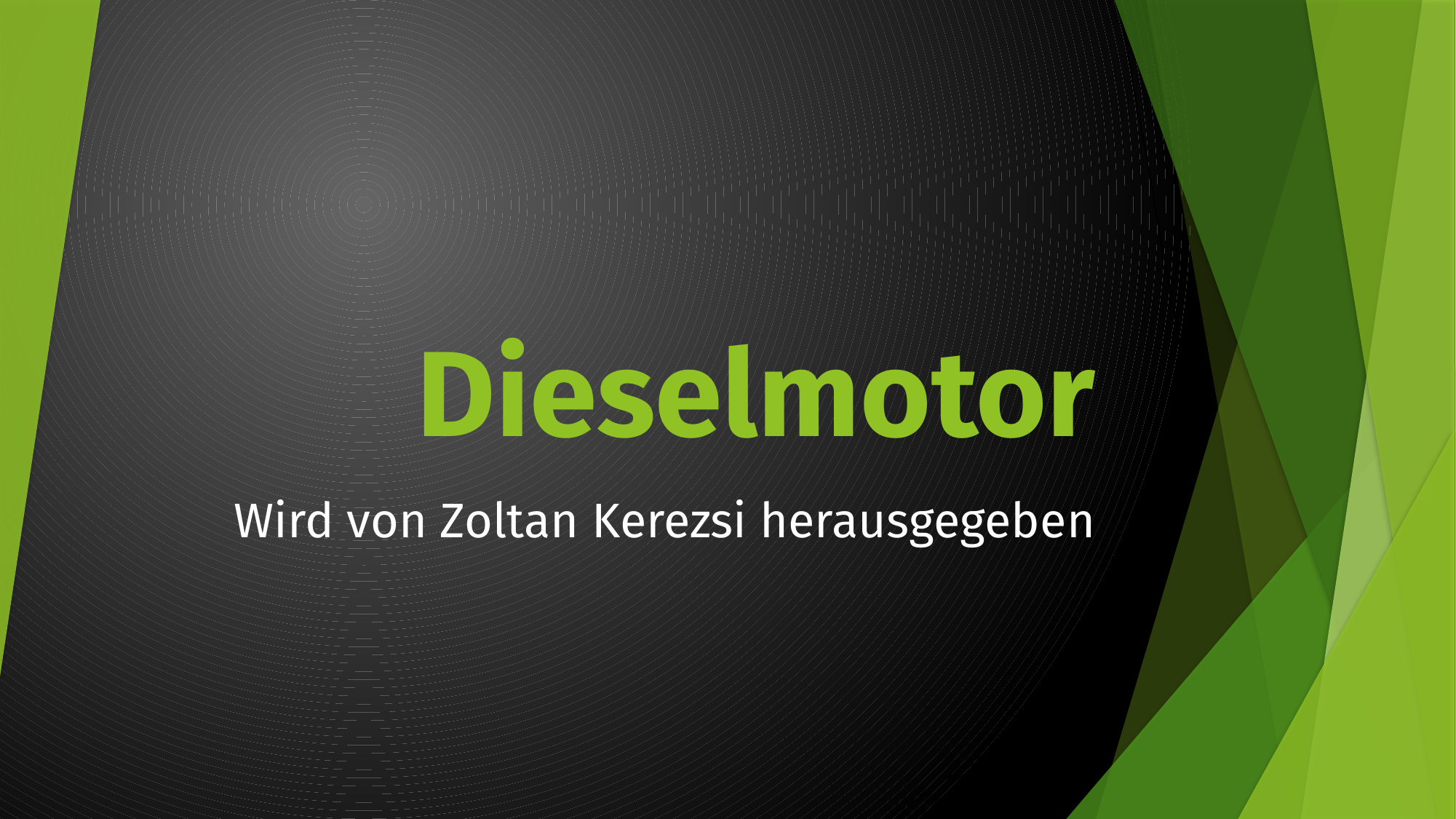

# Dieselmotor
Wird von Zoltan Kerezsi herausgegeben